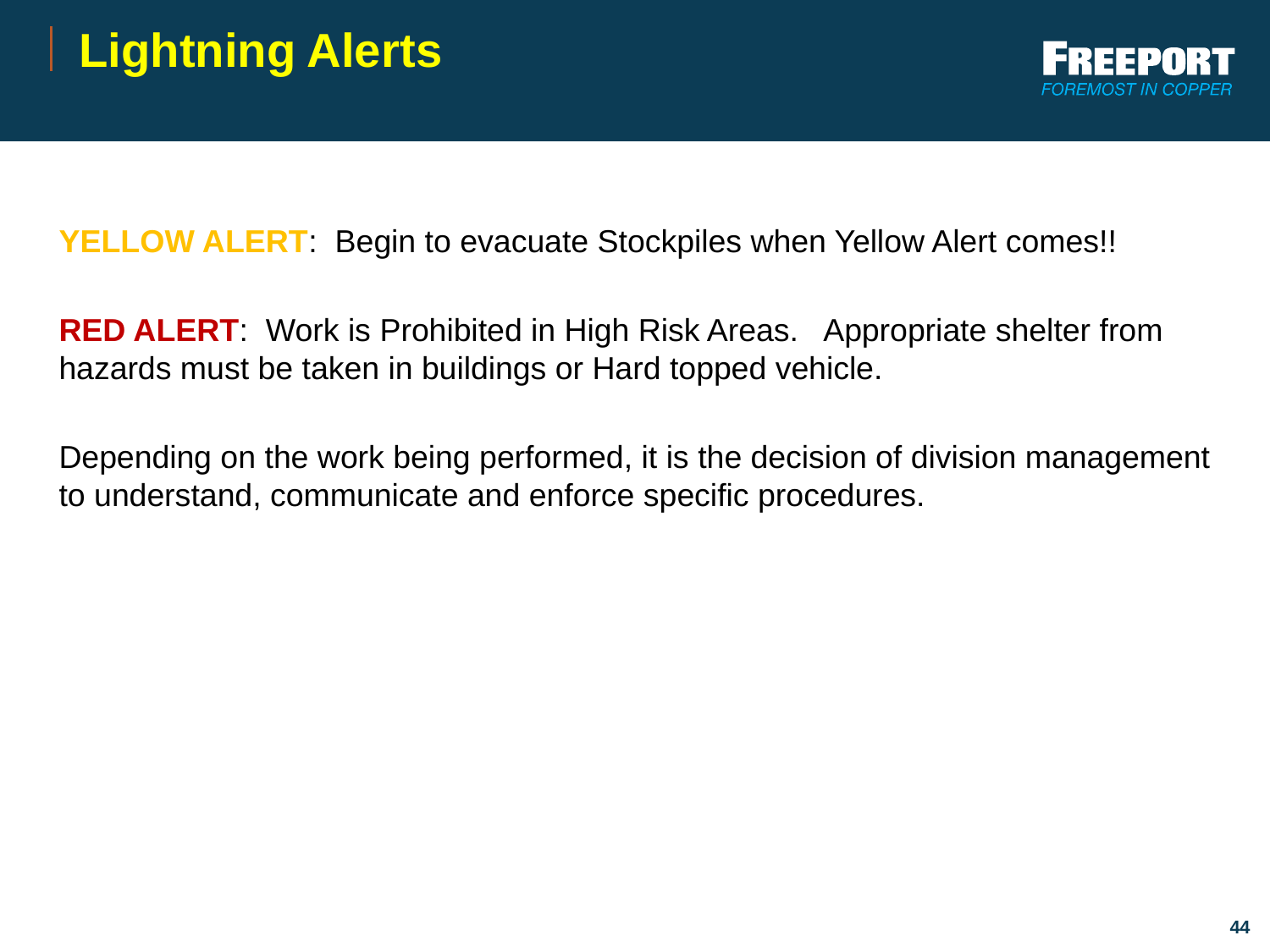

# Lightning Alerts
YELLOW ALERT:  Begin to evacuate Stockpiles when Yellow Alert comes!!

RED ALERT:  Work is Prohibited in High Risk Areas.   Appropriate shelter from hazards must be taken in buildings or Hard topped vehicle.

Depending on the work being performed, it is the decision of division management to understand, communicate and enforce specific procedures.

44